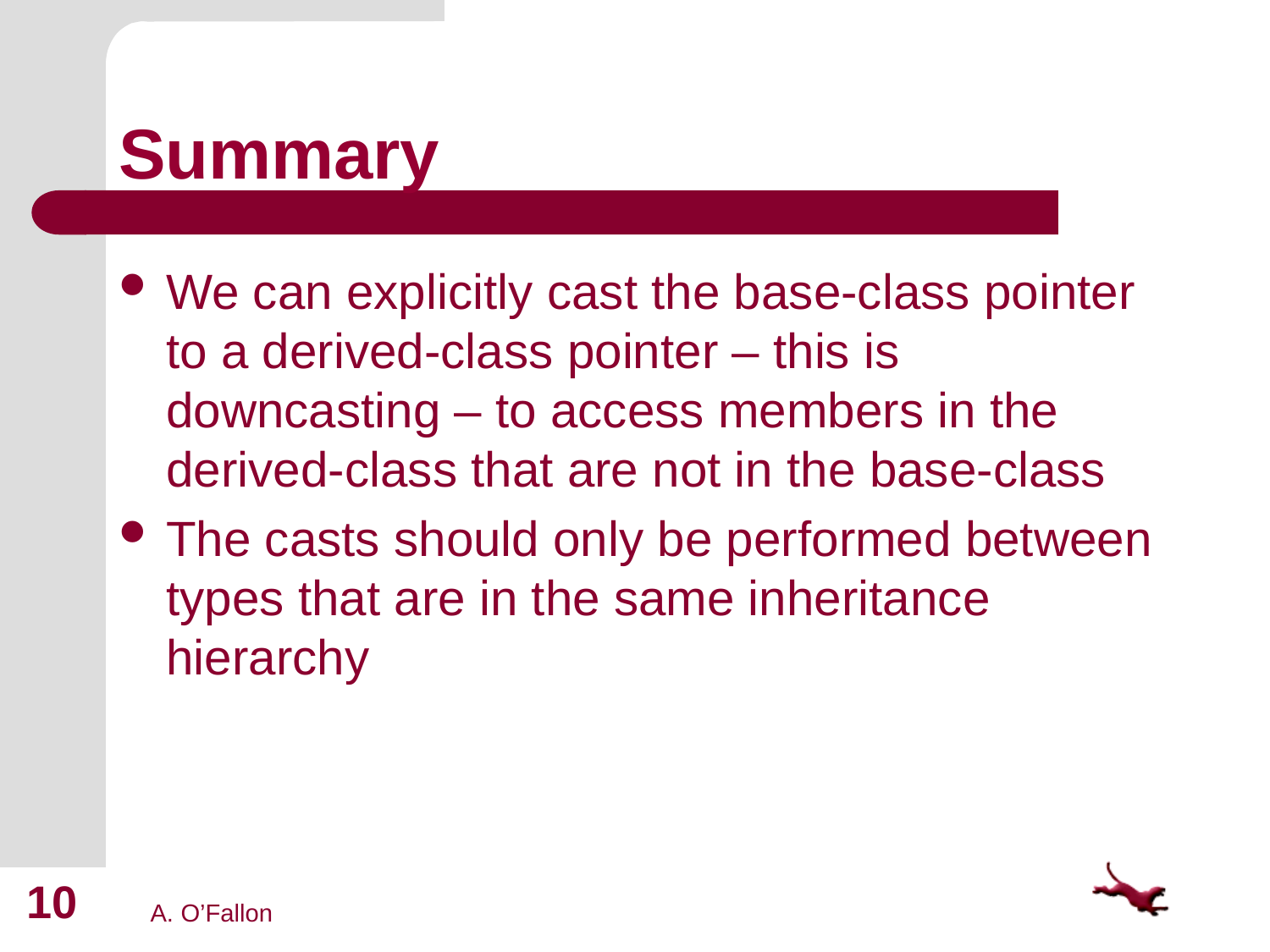

# Summary
We can explicitly cast the base-class pointer to a derived-class pointer – this is downcasting – to access members in the derived-class that are not in the base-class
The casts should only be performed between types that are in the same inheritance hierarchy

10
A. O’Fallon